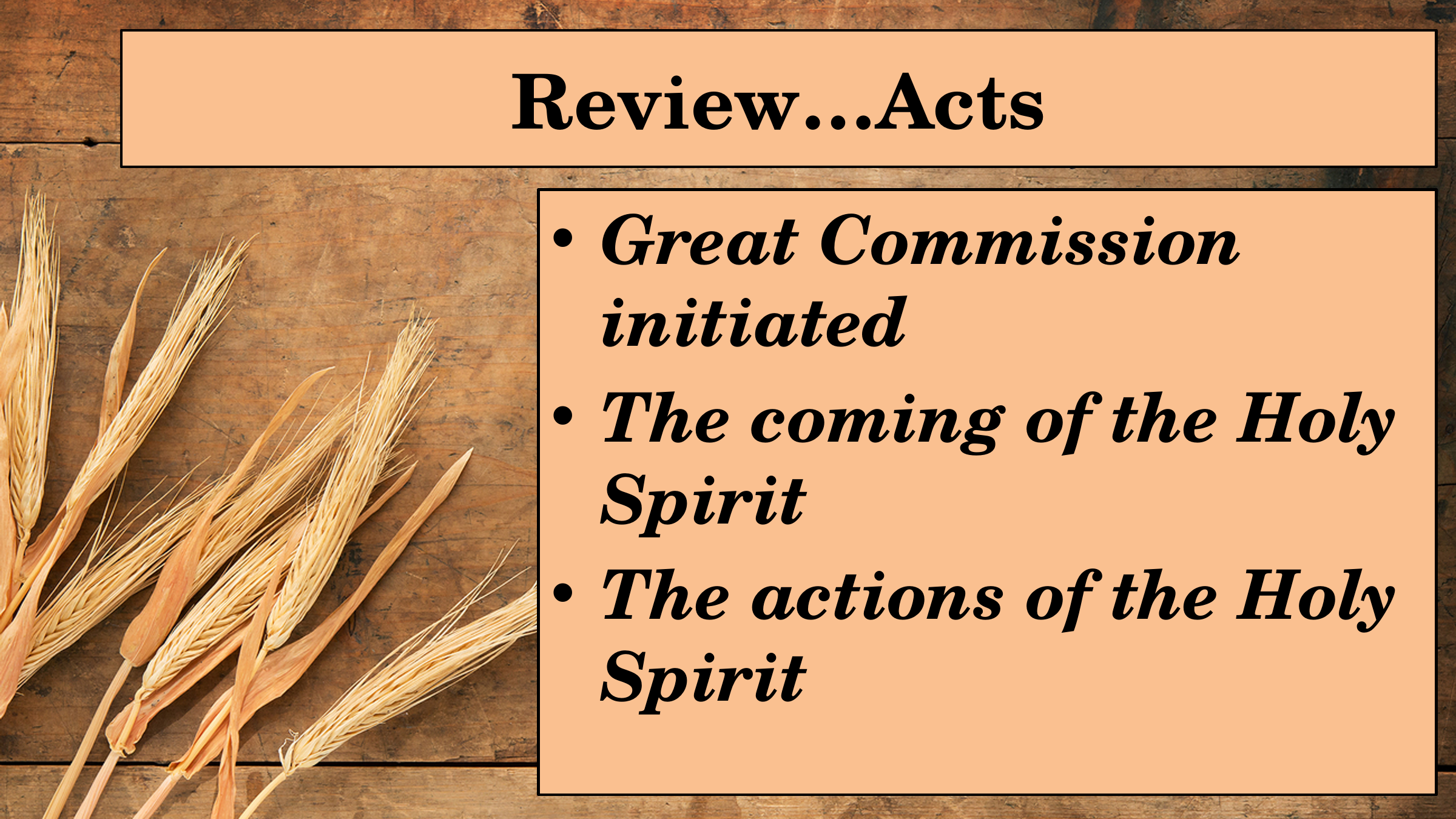

# Review…Acts
Great Commission initiated
The coming of the Holy Spirit
The actions of the Holy Spirit